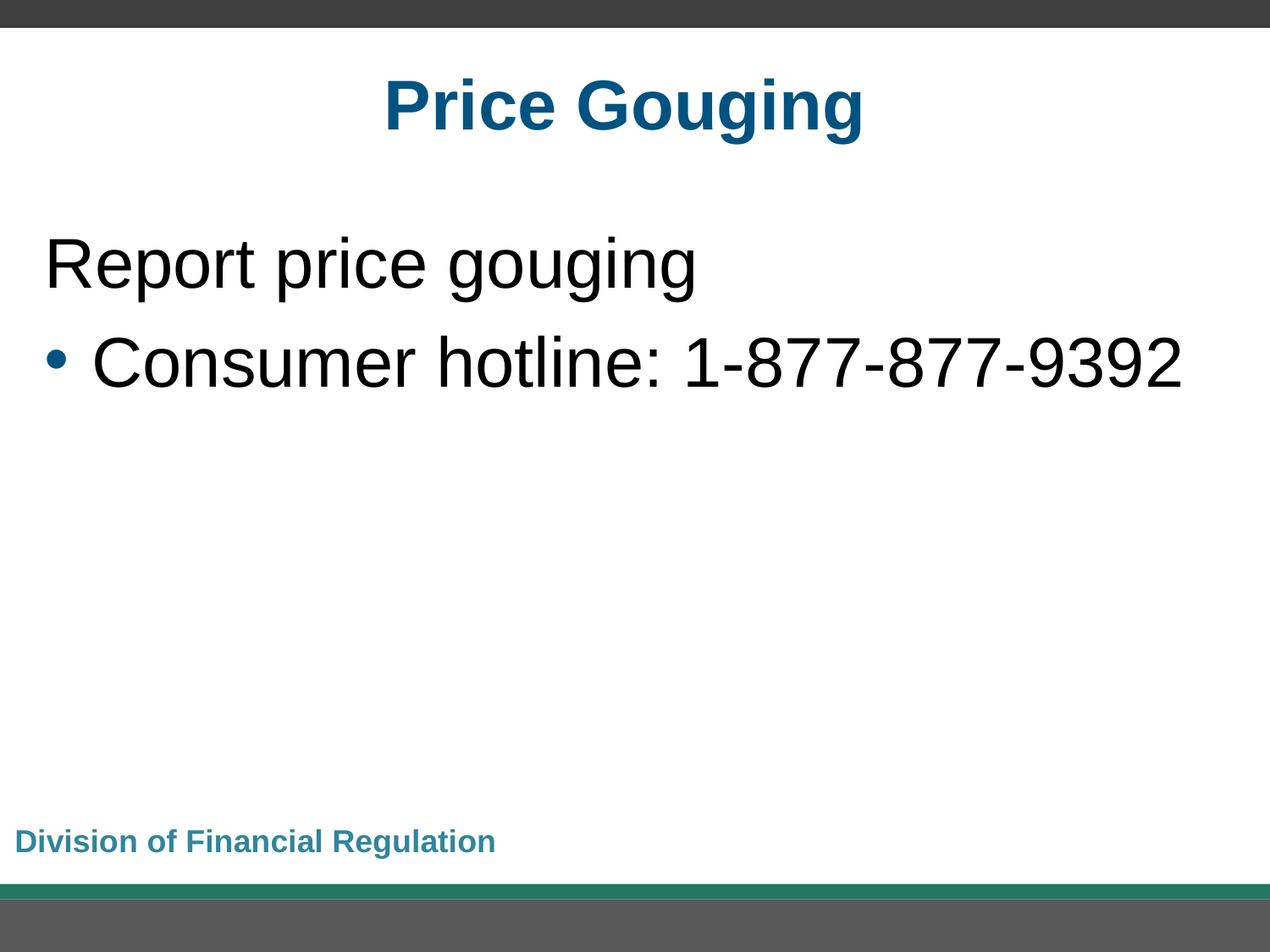

# Price Gouging
Report price gouging
Consumer hotline: 1-877-877-9392
Division of Financial Regulation